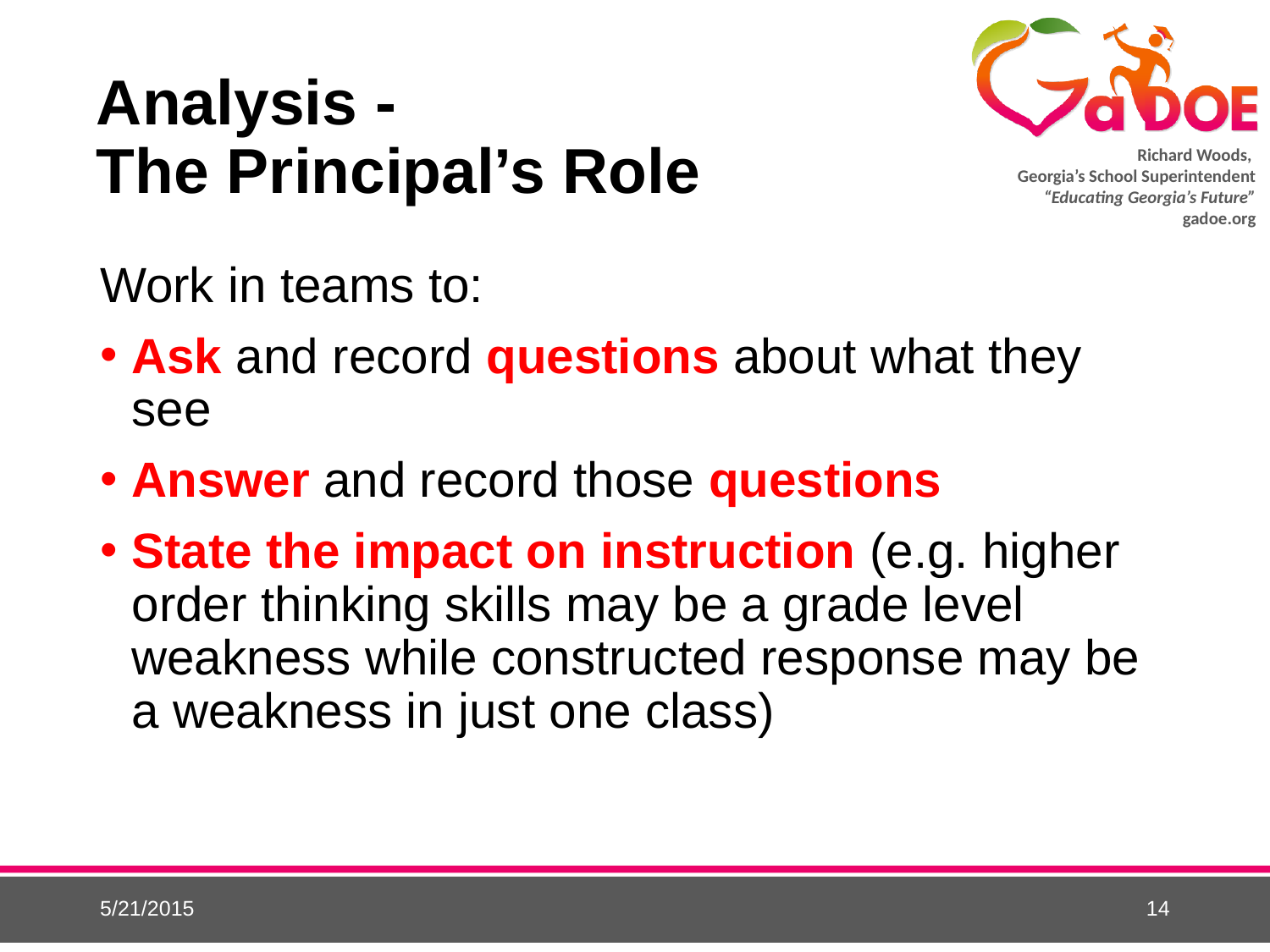

# Analysis - The Principal’s Role
Work in teams to:
Ask and record questions about what they see
Answer and record those questions
State the impact on instruction (e.g. higher order thinking skills may be a grade level weakness while constructed response may be a weakness in just one class)
5/21/2015
14